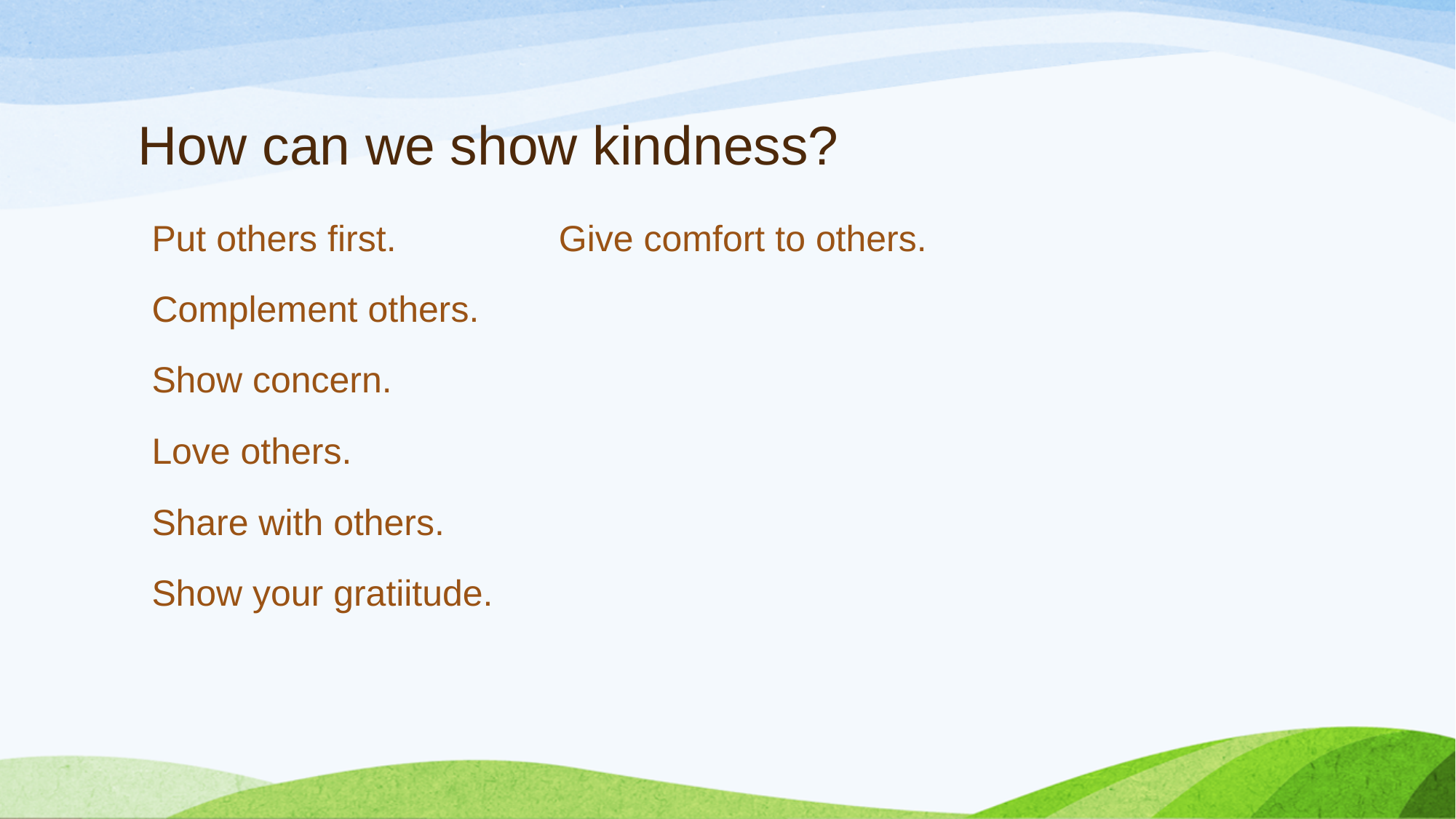

# How can we show kindness?
Put others first.                Give comfort to others.
Complement others.
Show concern.
Love others.
Share with others.
Show your gratiitude.